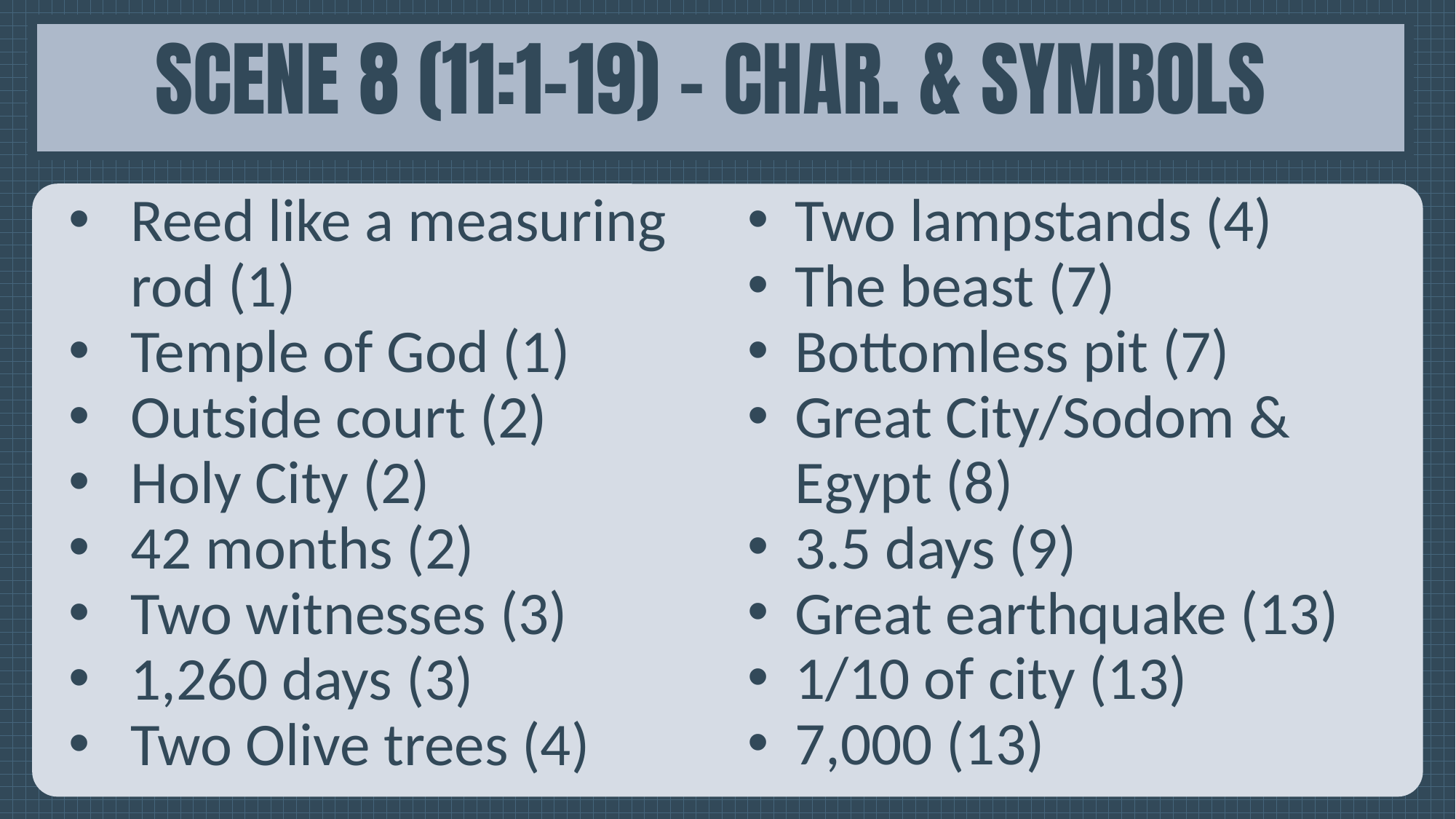

# Scene 8 (11:1-19) – Char. & Symbols

Reed like a measuring rod (1)
Temple of God (1)
Outside court (2)
Holy City (2)
42 months (2)
Two witnesses (3)
1,260 days (3)
Two Olive trees (4)
Two lampstands (4)
The beast (7)
Bottomless pit (7)
Great City/Sodom & Egypt (8)
3.5 days (9)
Great earthquake (13)
1/10 of city (13)
7,000 (13)